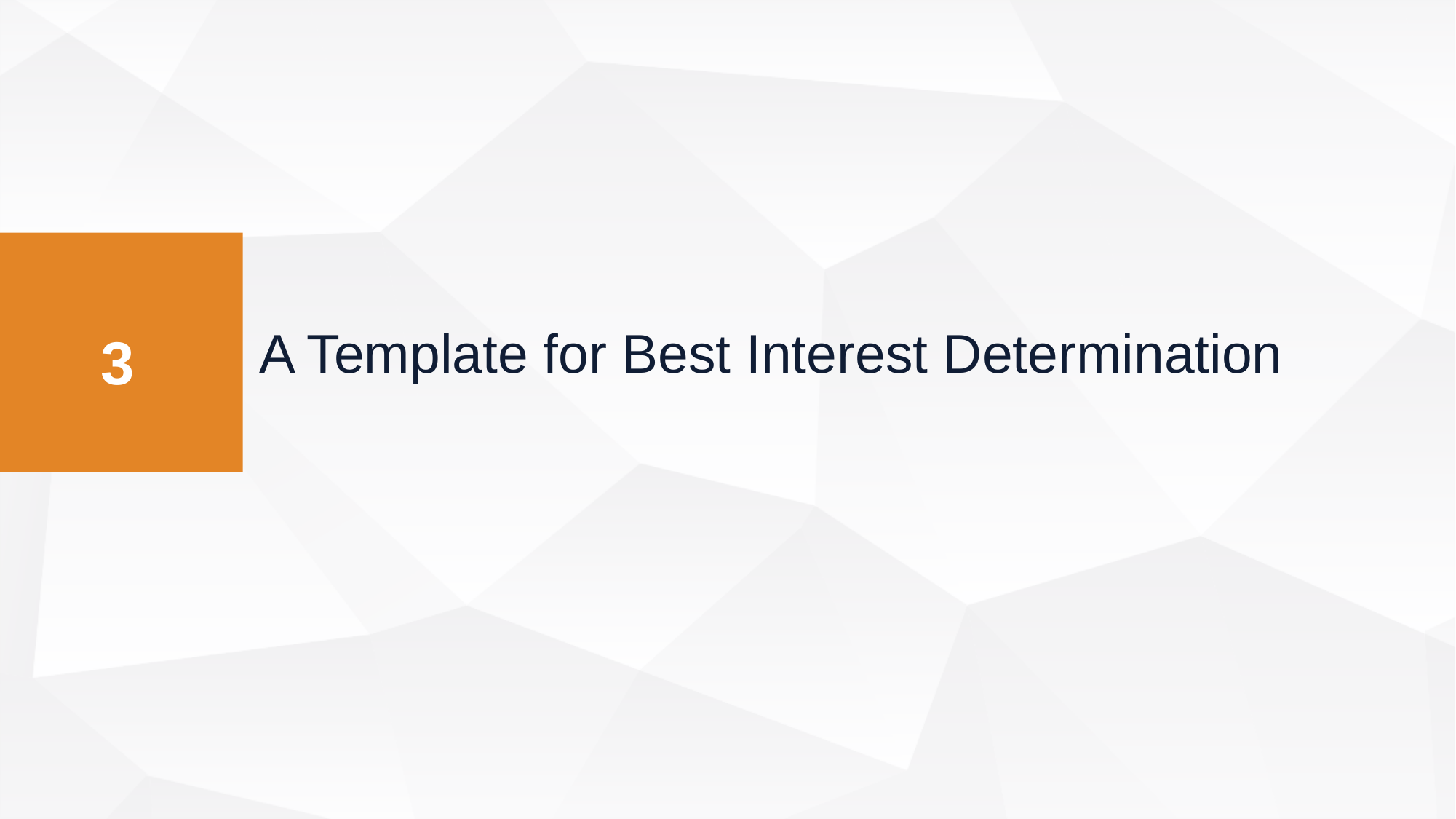

A Template for Best Interest Determination
3